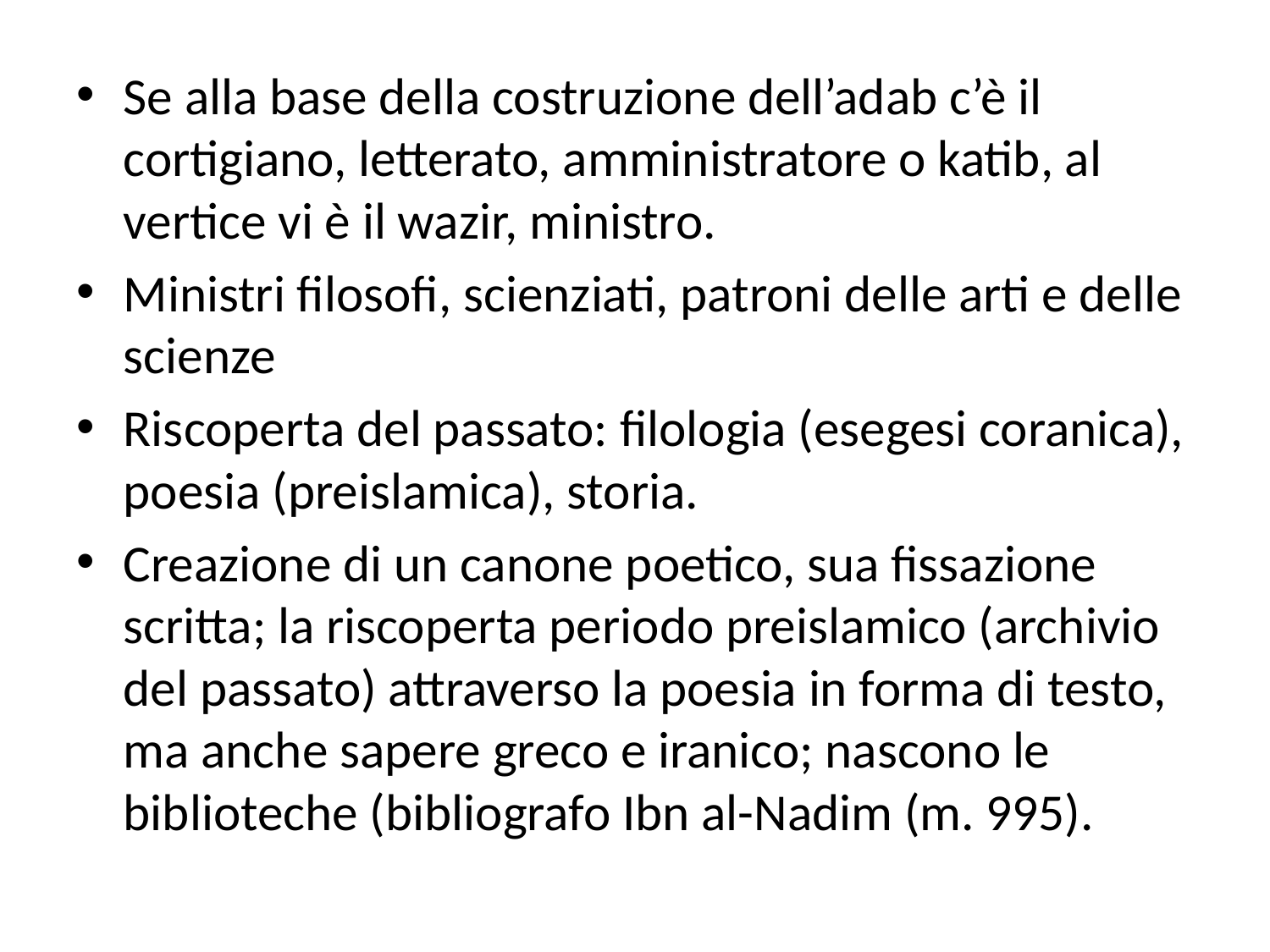

Se alla base della costruzione dell’adab c’è il cortigiano, letterato, amministratore o katib, al vertice vi è il wazir, ministro.
Ministri filosofi, scienziati, patroni delle arti e delle scienze
Riscoperta del passato: filologia (esegesi coranica), poesia (preislamica), storia.
Creazione di un canone poetico, sua fissazione scritta; la riscoperta periodo preislamico (archivio del passato) attraverso la poesia in forma di testo, ma anche sapere greco e iranico; nascono le biblioteche (bibliografo Ibn al-Nadim (m. 995).